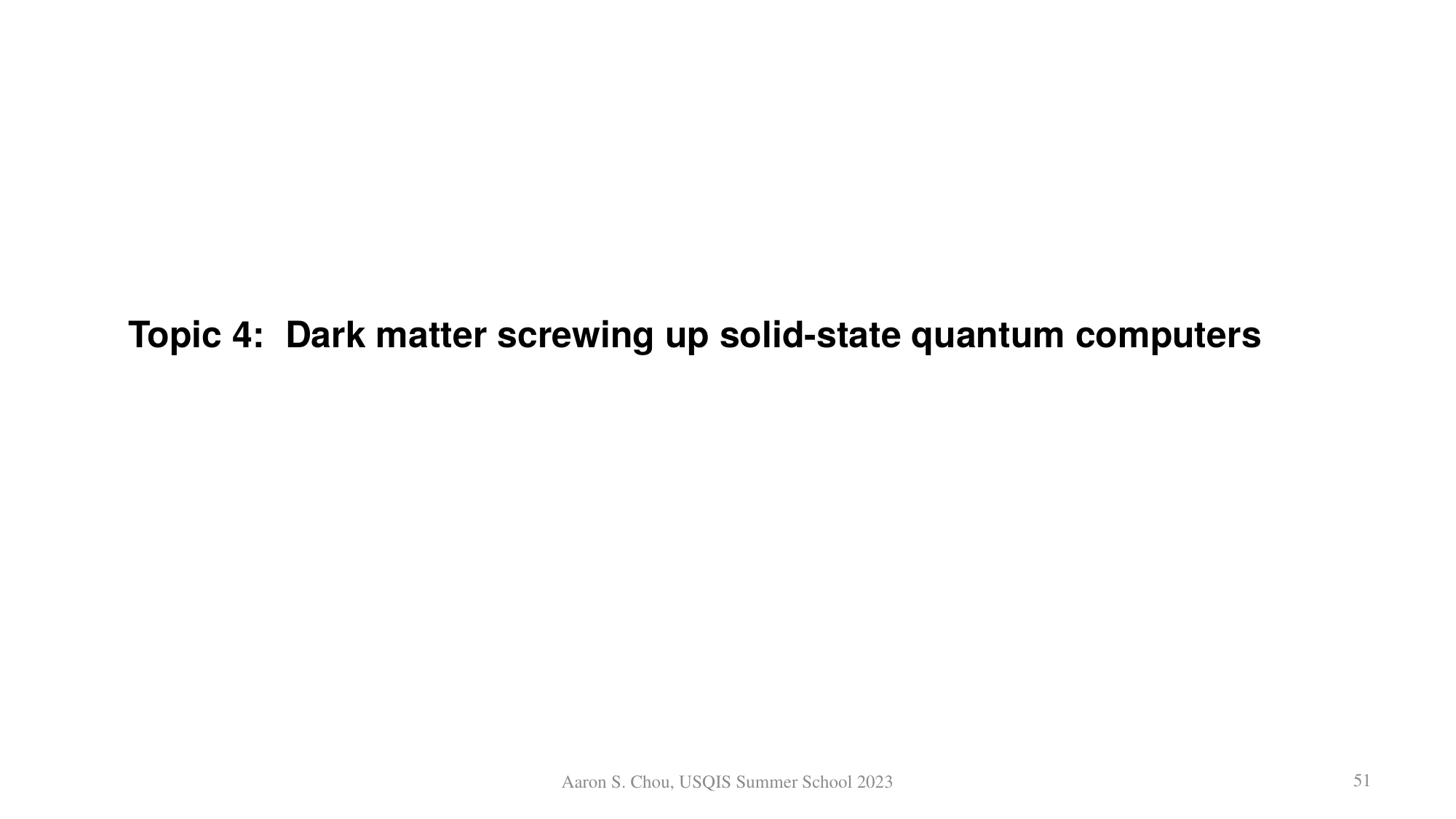

# Topic 4:  Dark matter screwing up solid-state quantum computers
Aaron S. Chou, USQIS Summer School 2023
51